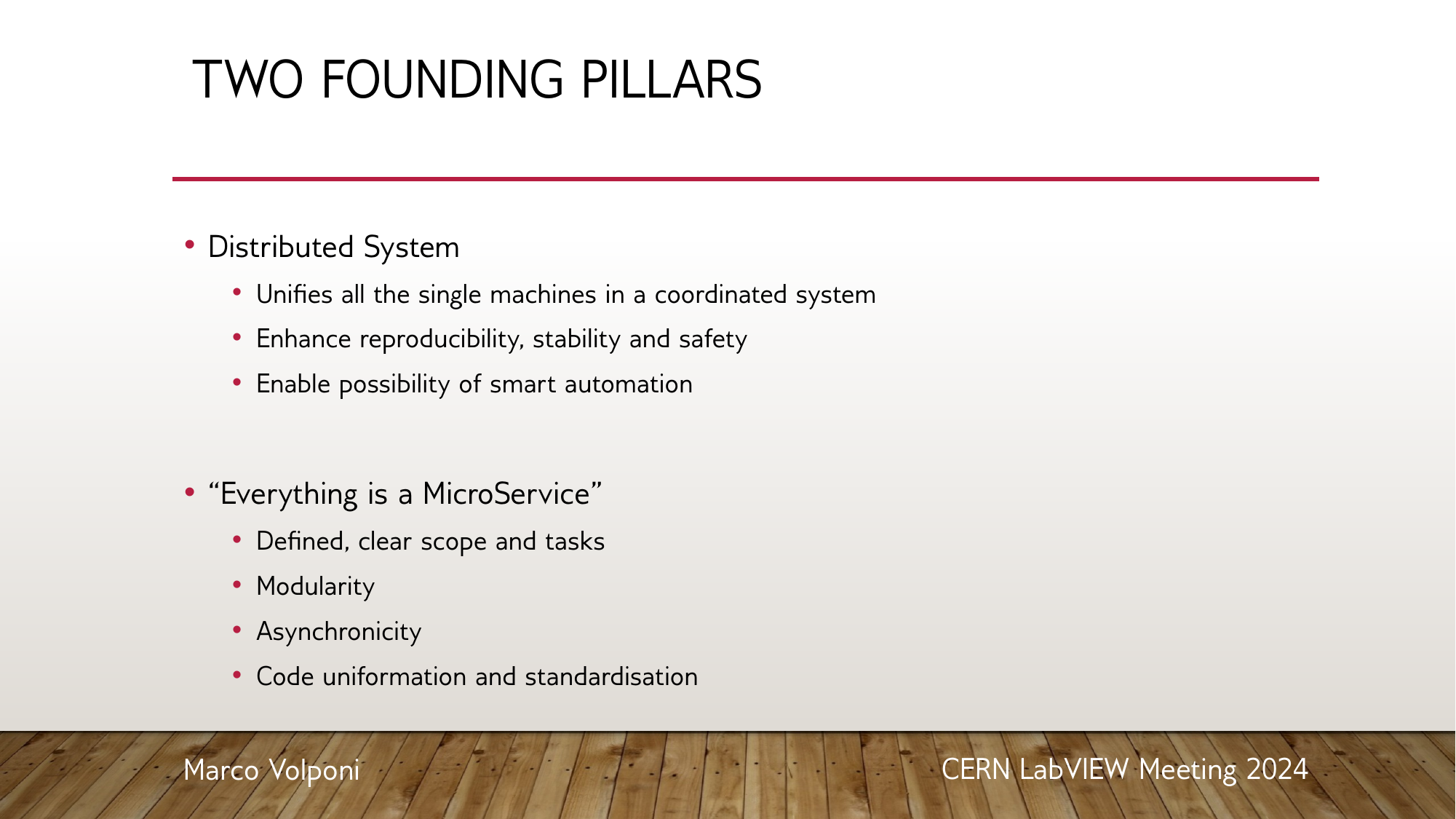

# Two Founding Pillars
Distributed System
Unifies all the single machines in a coordinated system
Enhance reproducibility, stability and safety
Enable possibility of smart automation

“Everything is a MicroService”
Defined, clear scope and tasks
Modularity
Asynchronicity
Code uniformation and standardisation